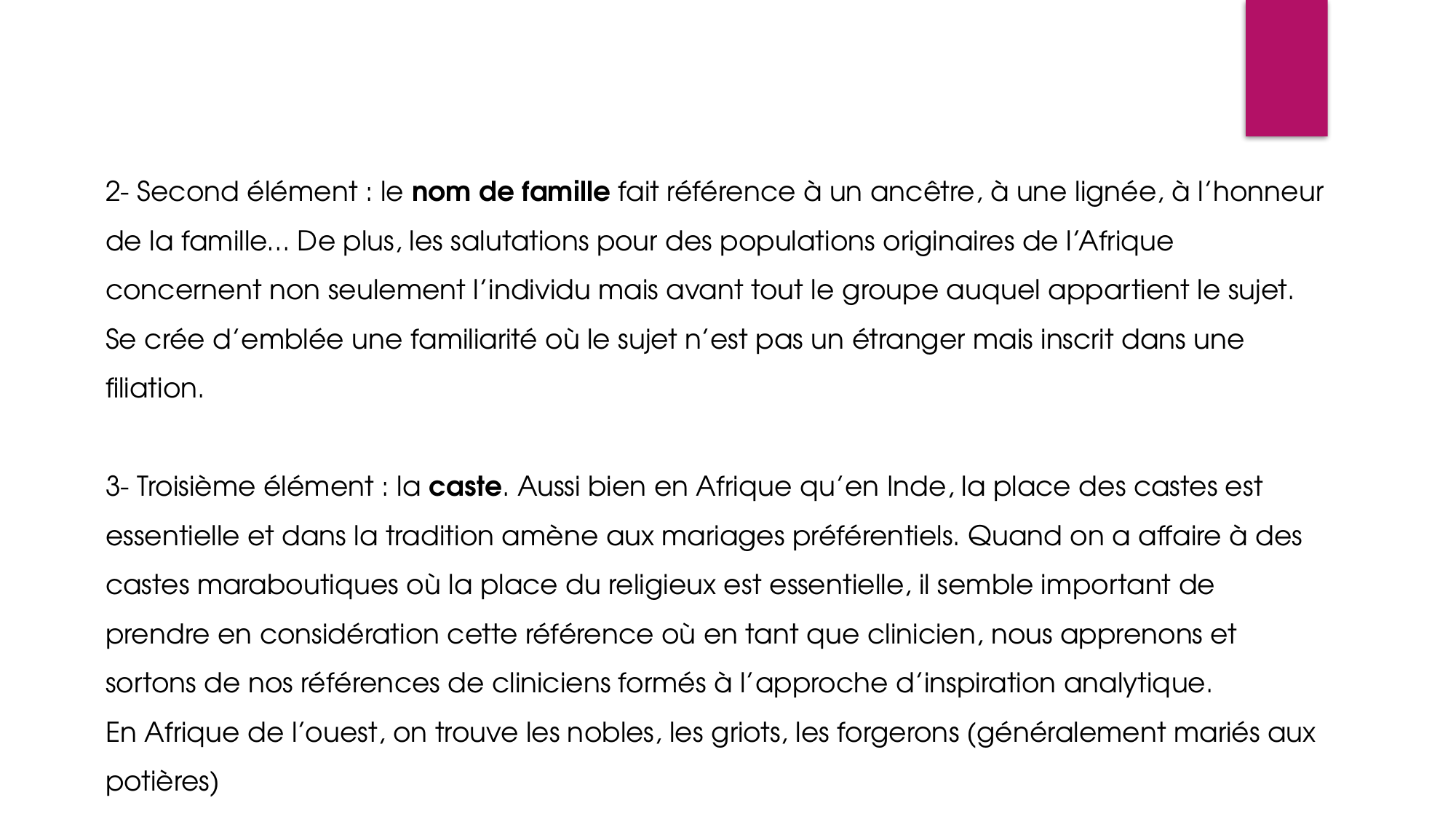

2- Second élément : le nom de famille fait référence à un ancêtre, à une lignée, à l’honneur de la famille… De plus, les salutations pour des populations originaires de l’Afrique concernent non seulement l’individu mais avant tout le groupe auquel appartient le sujet. Se crée d’emblée une familiarité où le sujet n’est pas un étranger mais inscrit dans une filiation.

3- Troisième élément : la caste. Aussi bien en Afrique qu’en Inde, la place des castes est essentielle et dans la tradition amène aux mariages préférentiels. Quand on a affaire à des castes maraboutiques où la place du religieux est essentielle, il semble important de prendre en considération cette référence où en tant que clinicien, nous apprenons et sortons de nos références de cliniciens formés à l’approche d’inspiration analytique.
En Afrique de l’ouest, on trouve les nobles, les griots, les forgerons (généralement mariés aux potières)